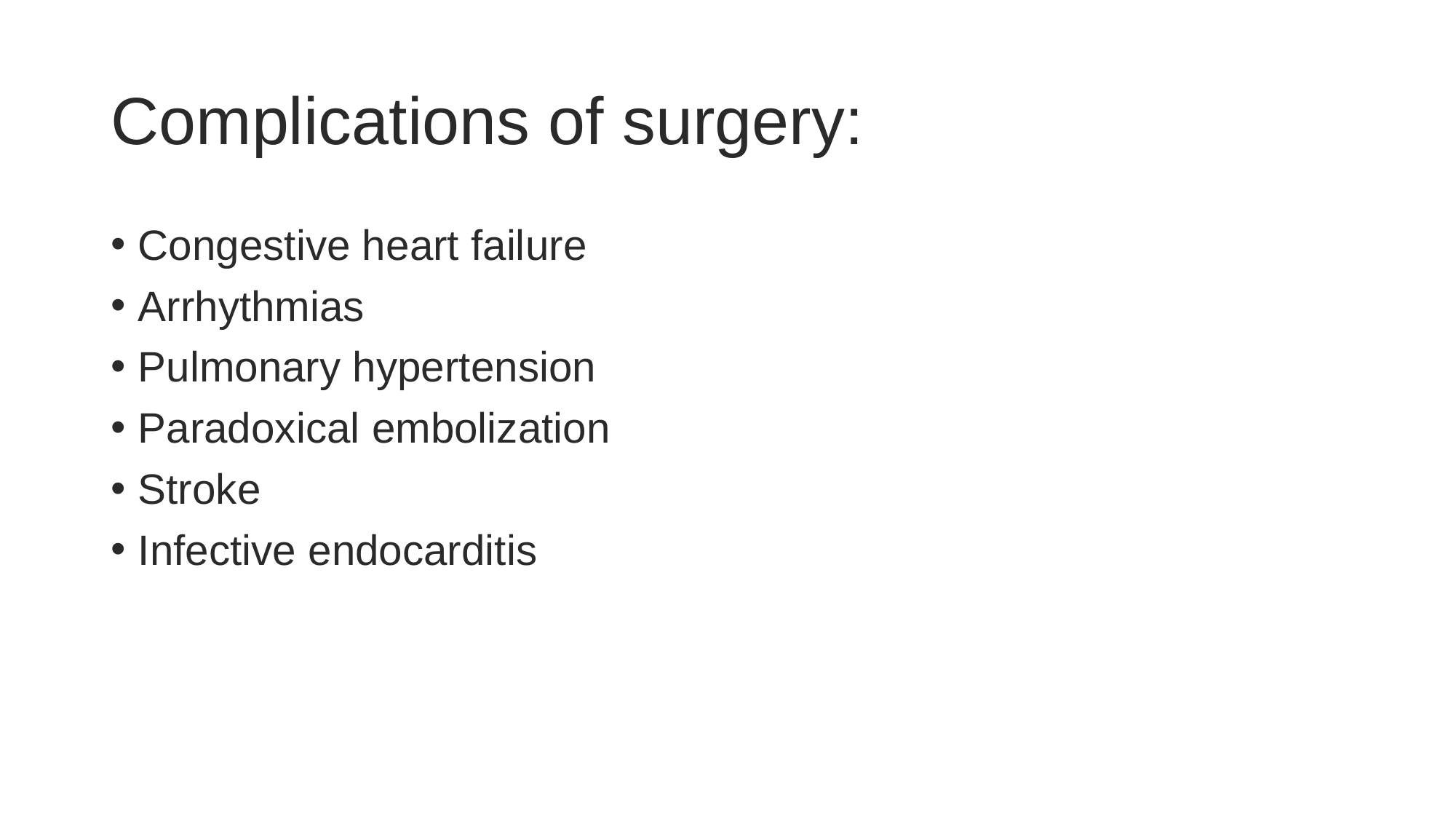

# Complications of surgery:
Congestive heart failure
Arrhythmias
Pulmonary hypertension
Paradoxical embolization
Stroke
Infective endocarditis